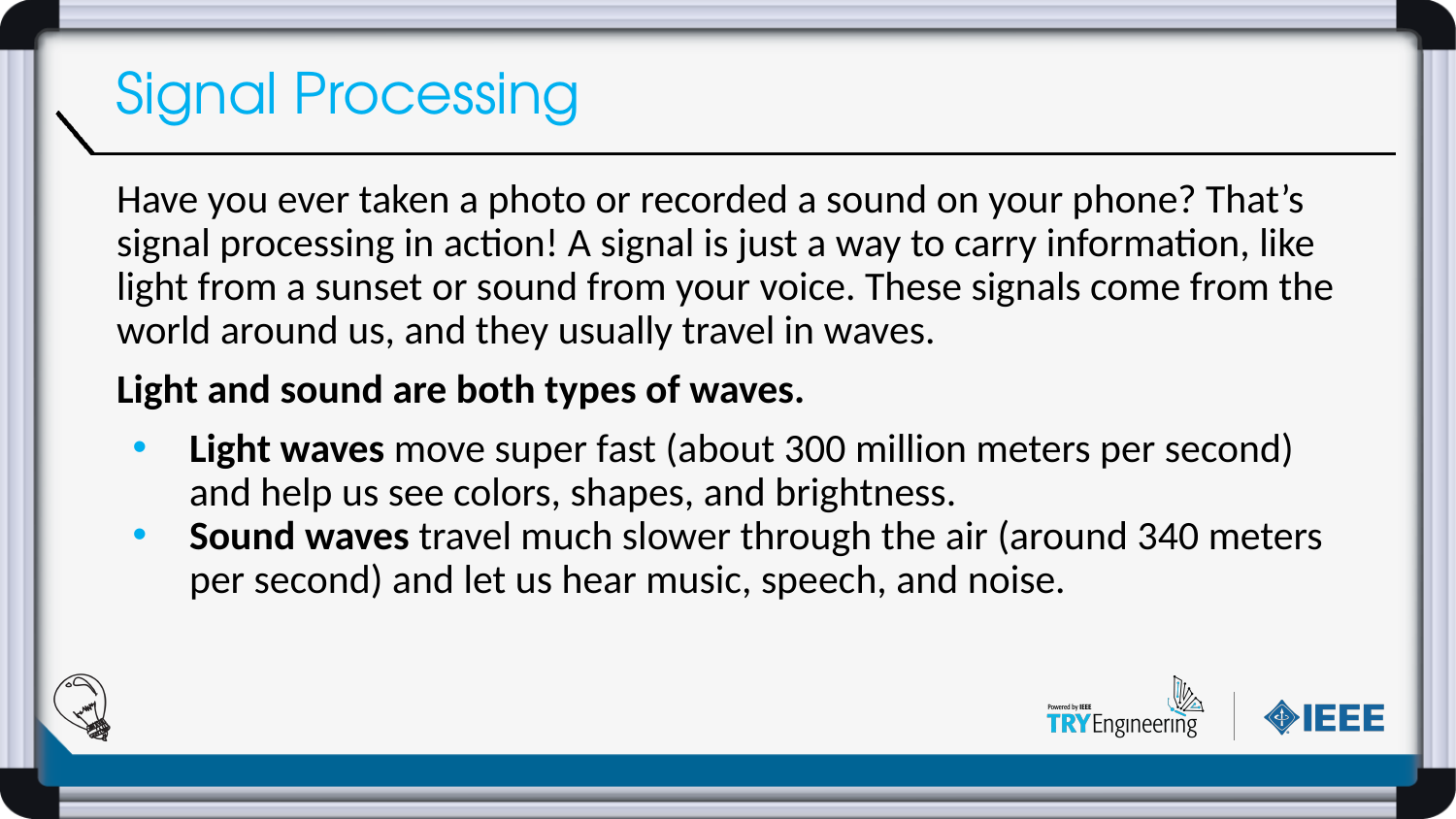

# Signal Processing
Have you ever taken a photo or recorded a sound on your phone? That’s signal processing in action! A signal is just a way to carry information, like light from a sunset or sound from your voice. These signals come from the world around us, and they usually travel in waves.
Light and sound are both types of waves.
Light waves move super fast (about 300 million meters per second) and help us see colors, shapes, and brightness.
Sound waves travel much slower through the air (around 340 meters per second) and let us hear music, speech, and noise.